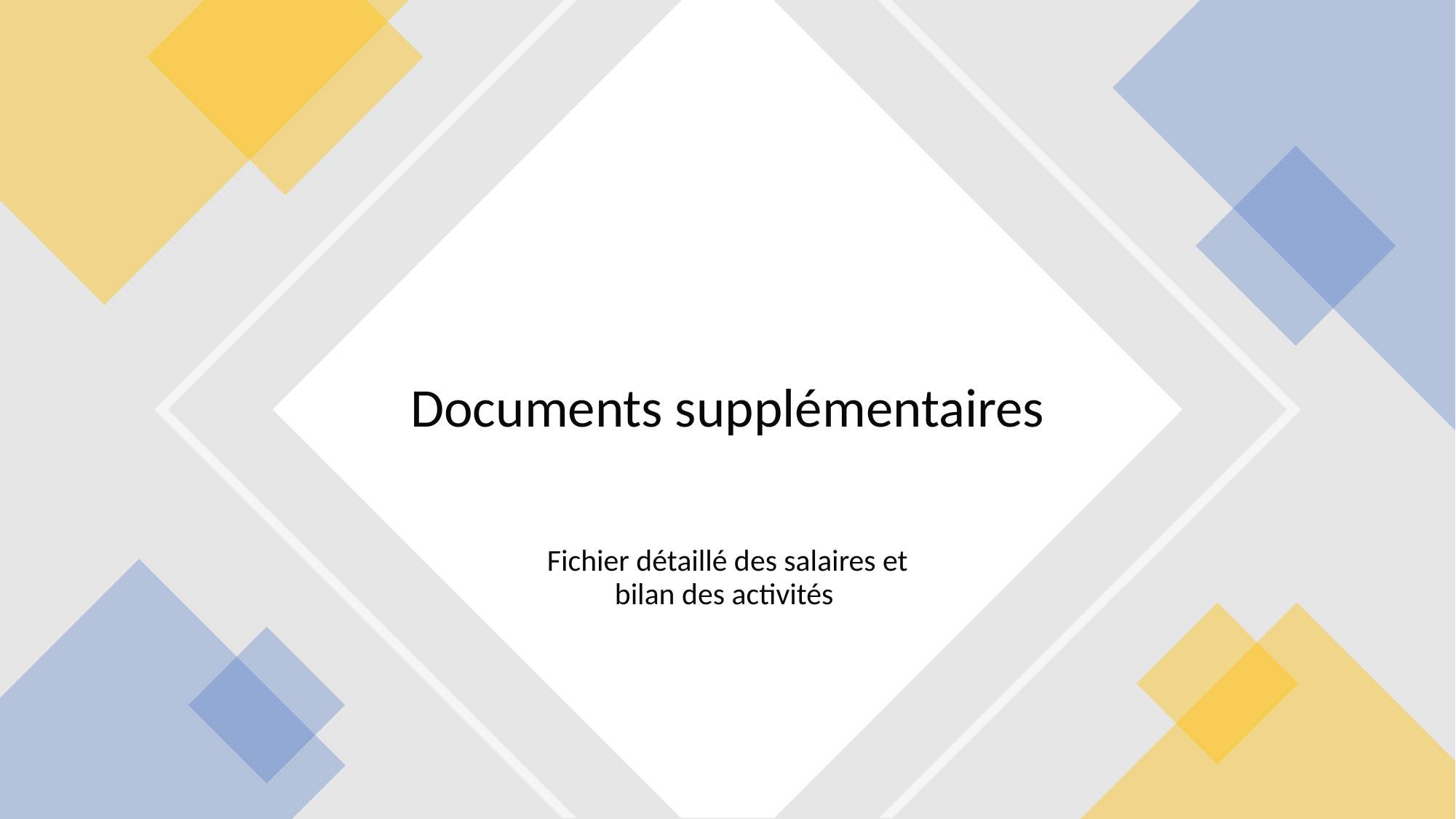

# Documents supplémentaires
Fichier détaillé des salaires et bilan des activités